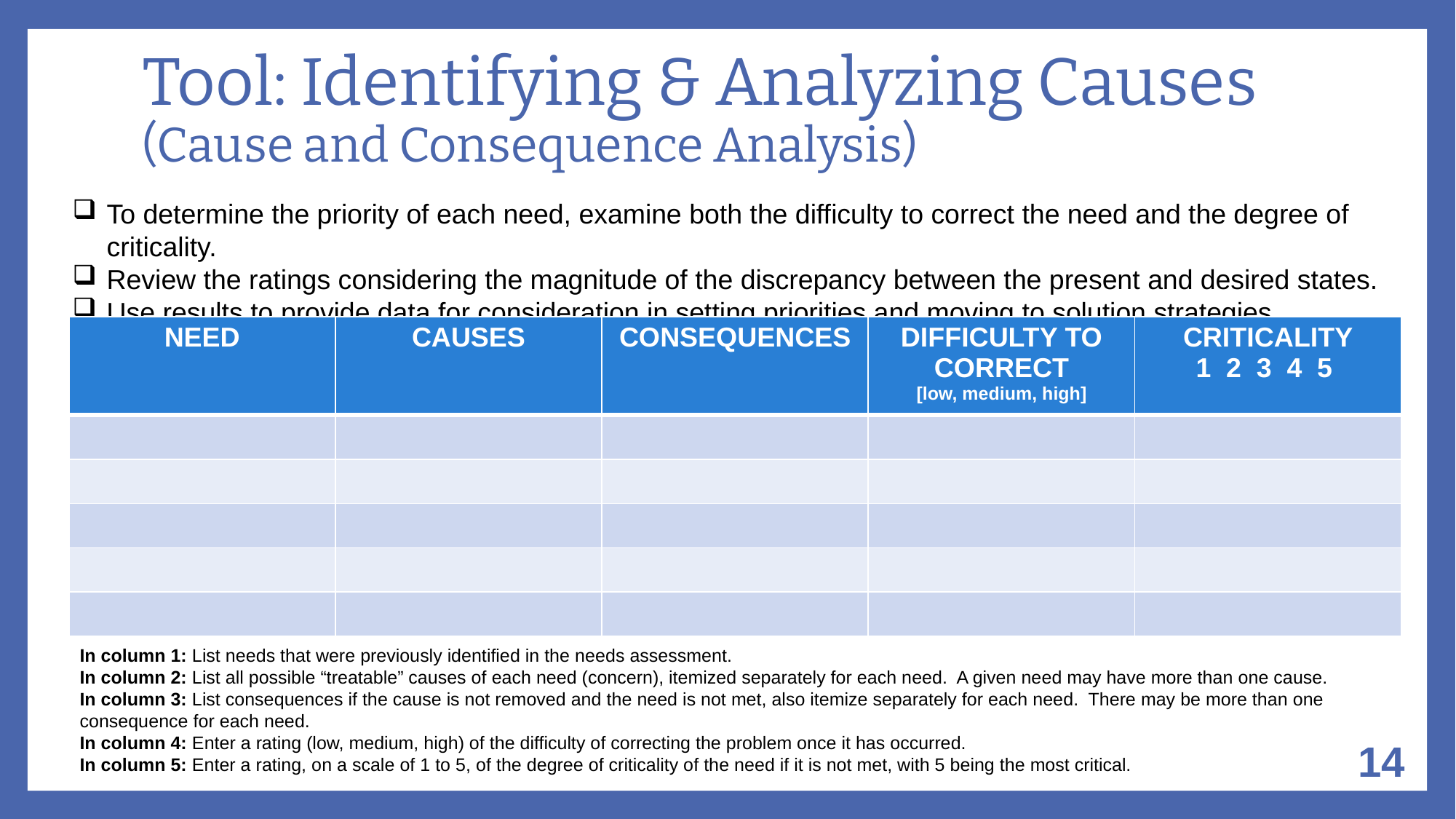

# Tool: Identifying & Analyzing Causes (Cause and Consequence Analysis)
To determine the priority of each need, examine both the difficulty to correct the need and the degree of criticality.
Review the ratings considering the magnitude of the discrepancy between the present and desired states.
Use results to provide data for consideration in setting priorities and moving to solution strategies
| NEED | CAUSES | CONSEQUENCES | DIFFICULTY TO CORRECT [low, medium, high] | CRITICALITY 1 2 3 4 5 |
| --- | --- | --- | --- | --- |
|  |  |  |  |  |
|  |  |  |  |  |
|  |  |  |  |  |
|  |  |  |  |  |
|  |  |  |  |  |
In column 1: List needs that were previously identified in the needs assessment.
In column 2: List all possible “treatable” causes of each need (concern), itemized separately for each need.  A given need may have more than one cause.
In column 3: List consequences if the cause is not removed and the need is not met, also itemize separately for each need.  There may be more than one consequence for each need.
In column 4: Enter a rating (low, medium, high) of the difficulty of correcting the problem once it has occurred.
In column 5: Enter a rating, on a scale of 1 to 5, of the degree of criticality of the need if it is not met, with 5 being the most critical.
14